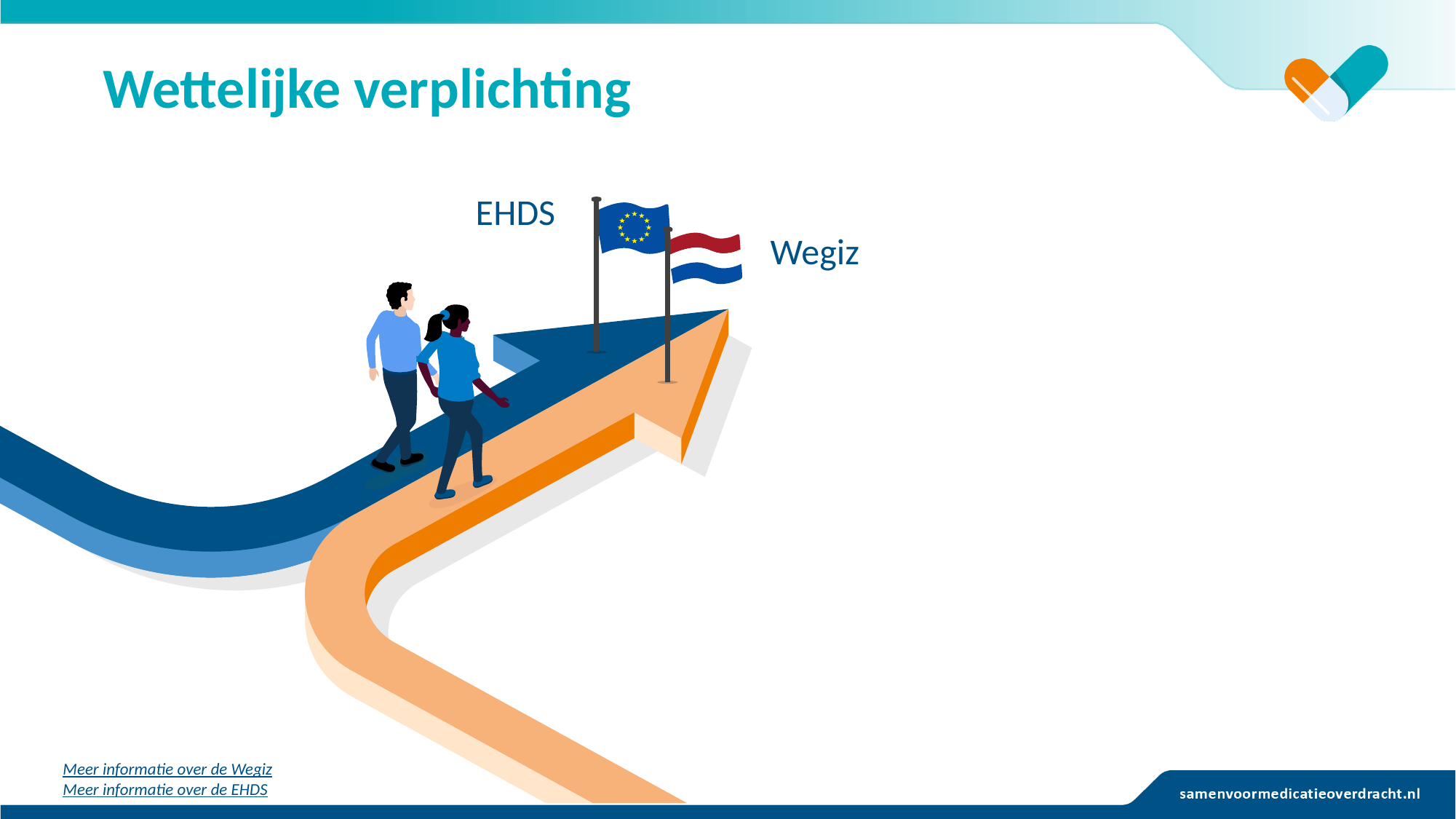

# Wettelijke verplichting
EHDS

Wegiz
Meer informatie over de Wegiz
Meer informatie over de EHDS